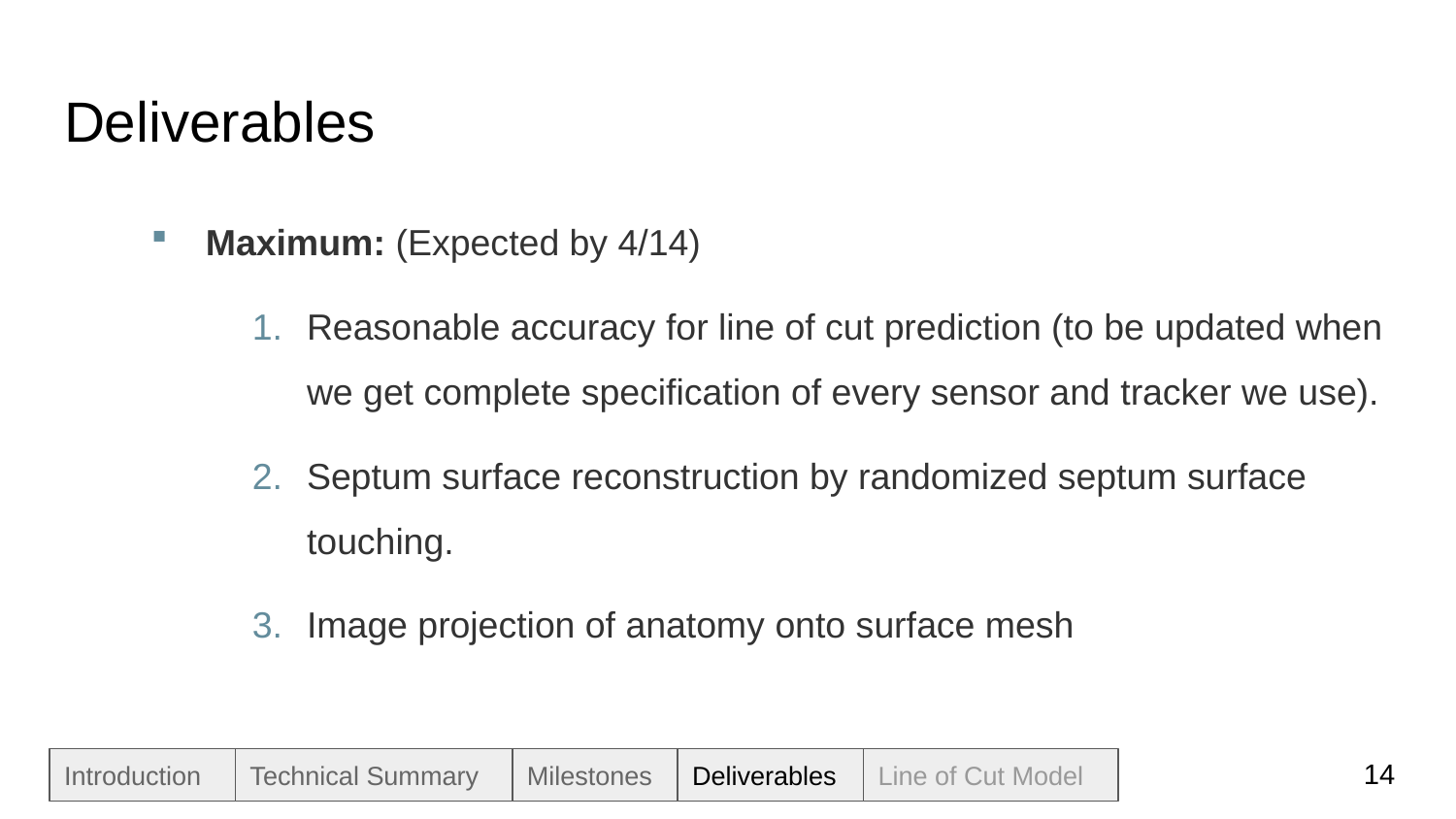

# Deliverables
Maximum: (Expected by 4/14)
Reasonable accuracy for line of cut prediction (to be updated when we get complete specification of every sensor and tracker we use).
Septum surface reconstruction by randomized septum surface touching.
Image projection of anatomy onto surface mesh
14
Introduction
Technical Summary
Milestones
Deliverables
Line of Cut Model